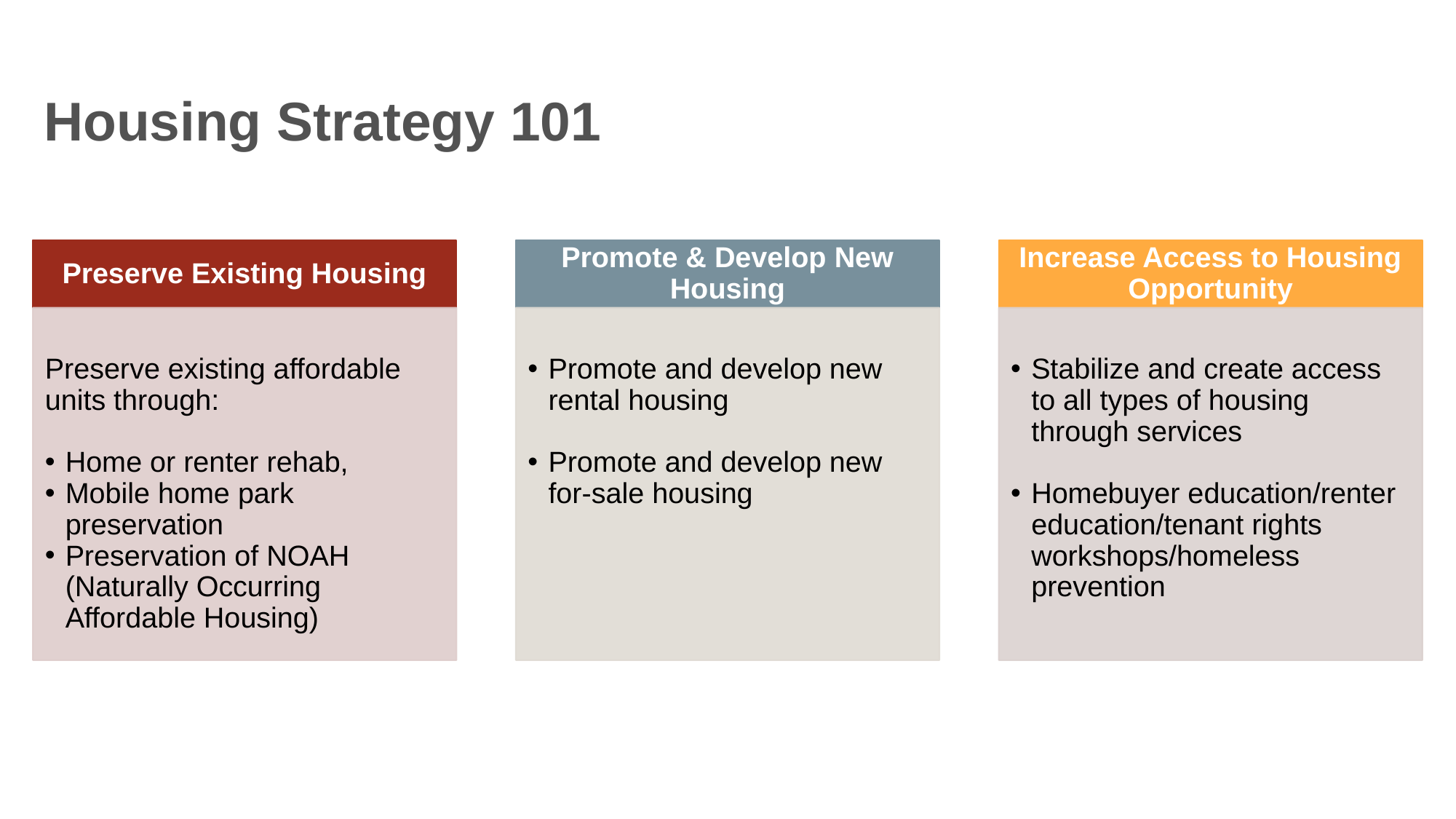

# Housing Strategy 101

Preserve Existing Housing

Promote & Develop New Housing

Increase Access to Housing Opportunity

Preserve existing affordable units through:

Home or renter rehab,
Mobile home park preservation
Preservation of NOAH (Naturally Occurring Affordable Housing)

Promote and develop new rental housing

Promote and develop new for-sale housing

Stabilize and create access to all types of housing through services

Homebuyer education/renter education/tenant rights workshops/homeless prevention